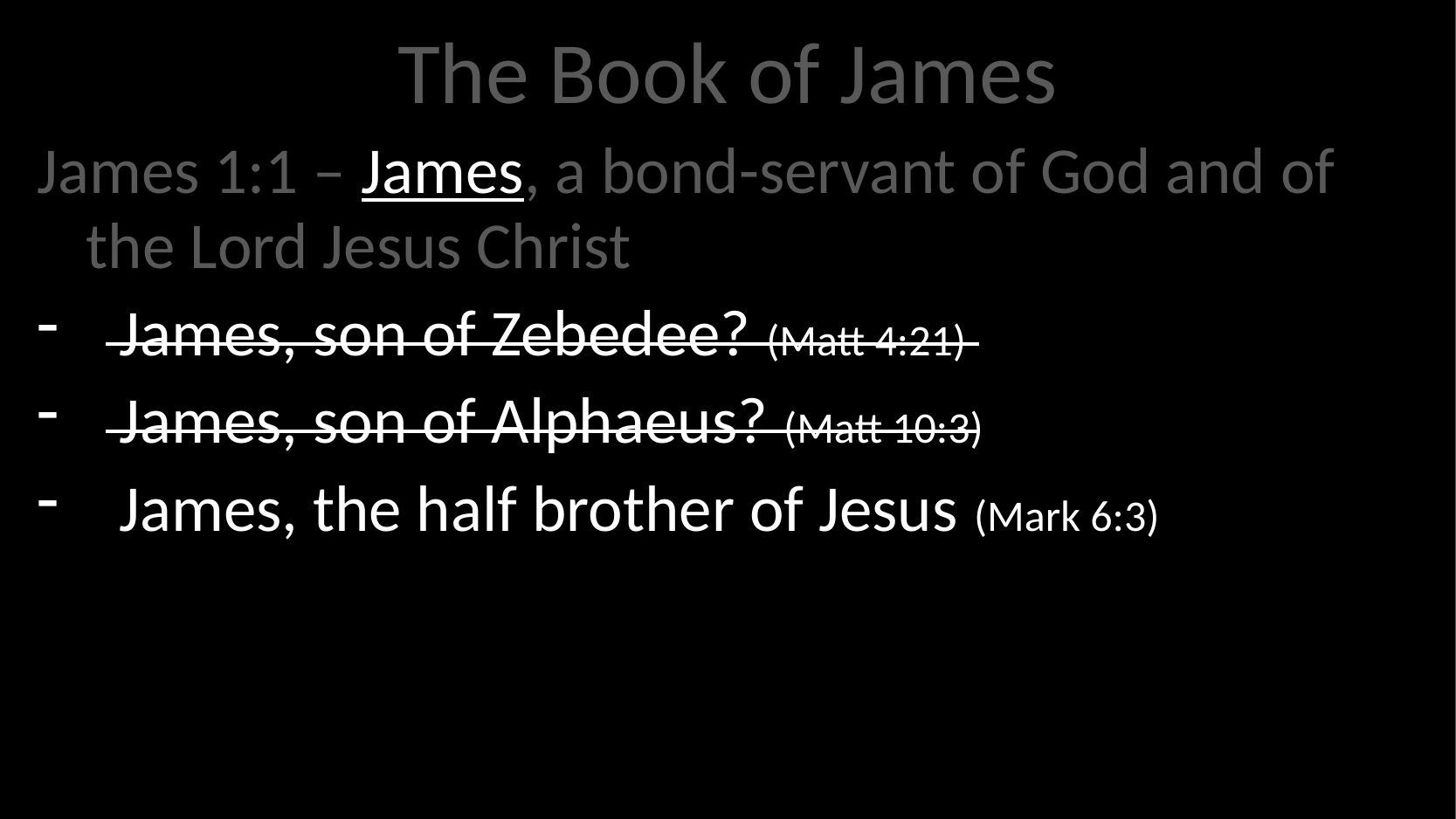

# The Book of James
James 1:1 – James, a bond-servant of God and of the Lord Jesus Christ
James, son of Zebedee? (Matt 4:21)
James, son of Alphaeus? (Matt 10:3)
James, the half brother of Jesus (Mark 6:3)